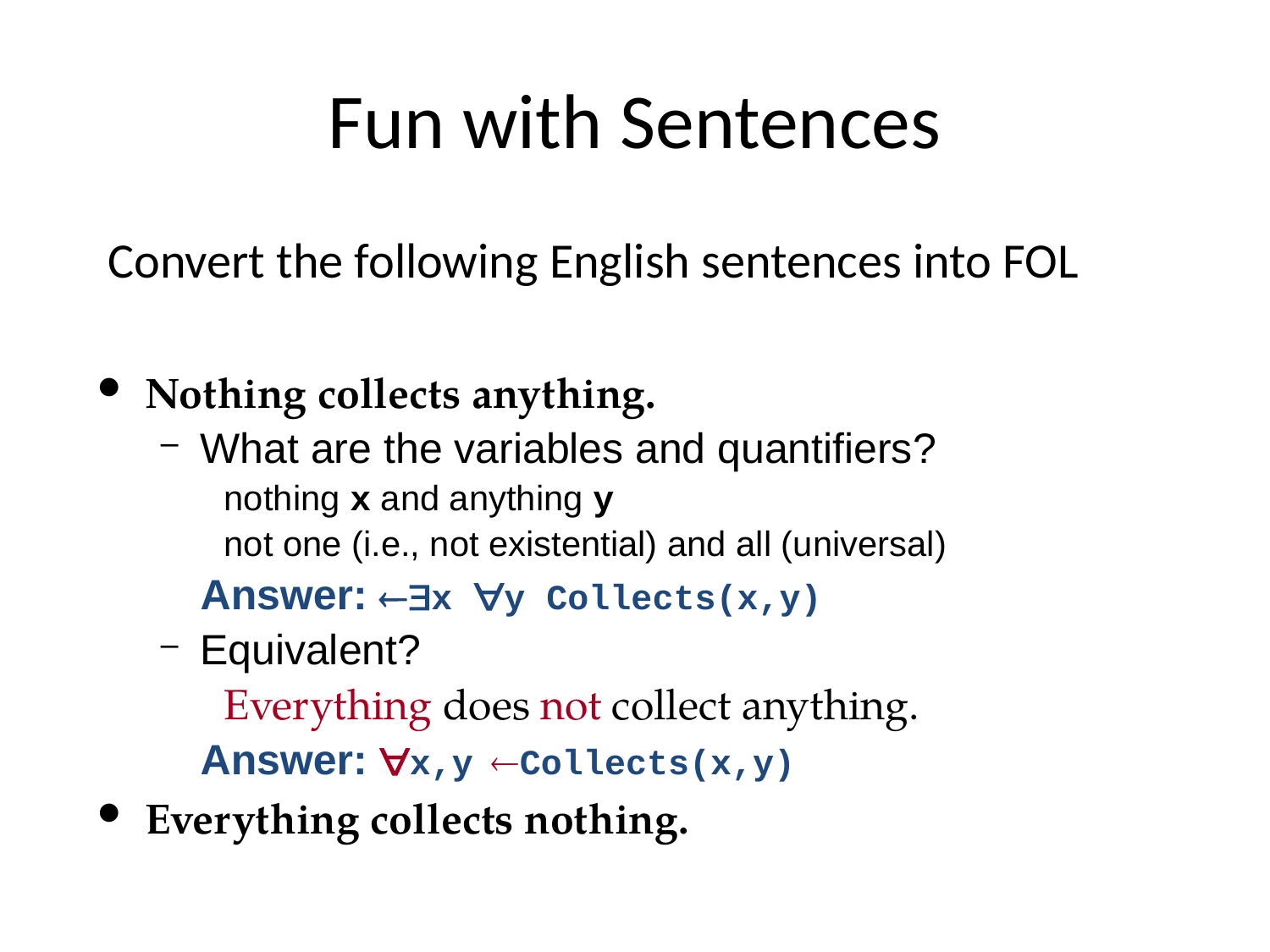

# Fun with Sentences
Convert the following English sentences into FOL
Nothing collects anything.
What are the variables and quantifiers?
nothing x and anything y
not one (i.e., not existential) and all (universal)
	Answer: ←∃x ∀y Collects(x,y)
Equivalent?
Everything does not collect anything.
	Answer: ∀x,y  ←Collects(x,y)
Everything collects nothing.